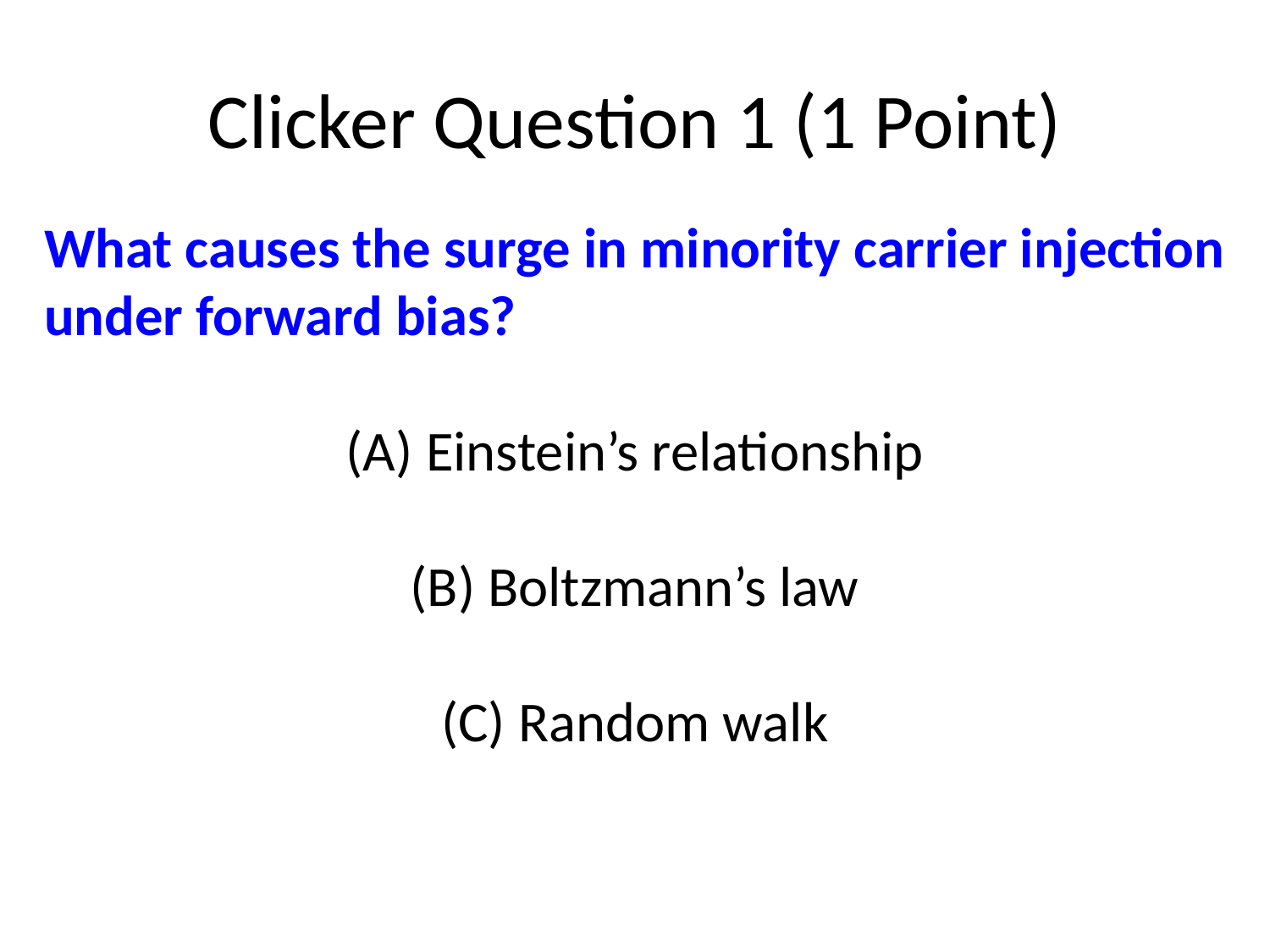

# Clicker Question 1 (1 Point)
What causes the surge in minority carrier injection under forward bias?

 Einstein’s relationship

 Boltzmann’s law

 Random walk